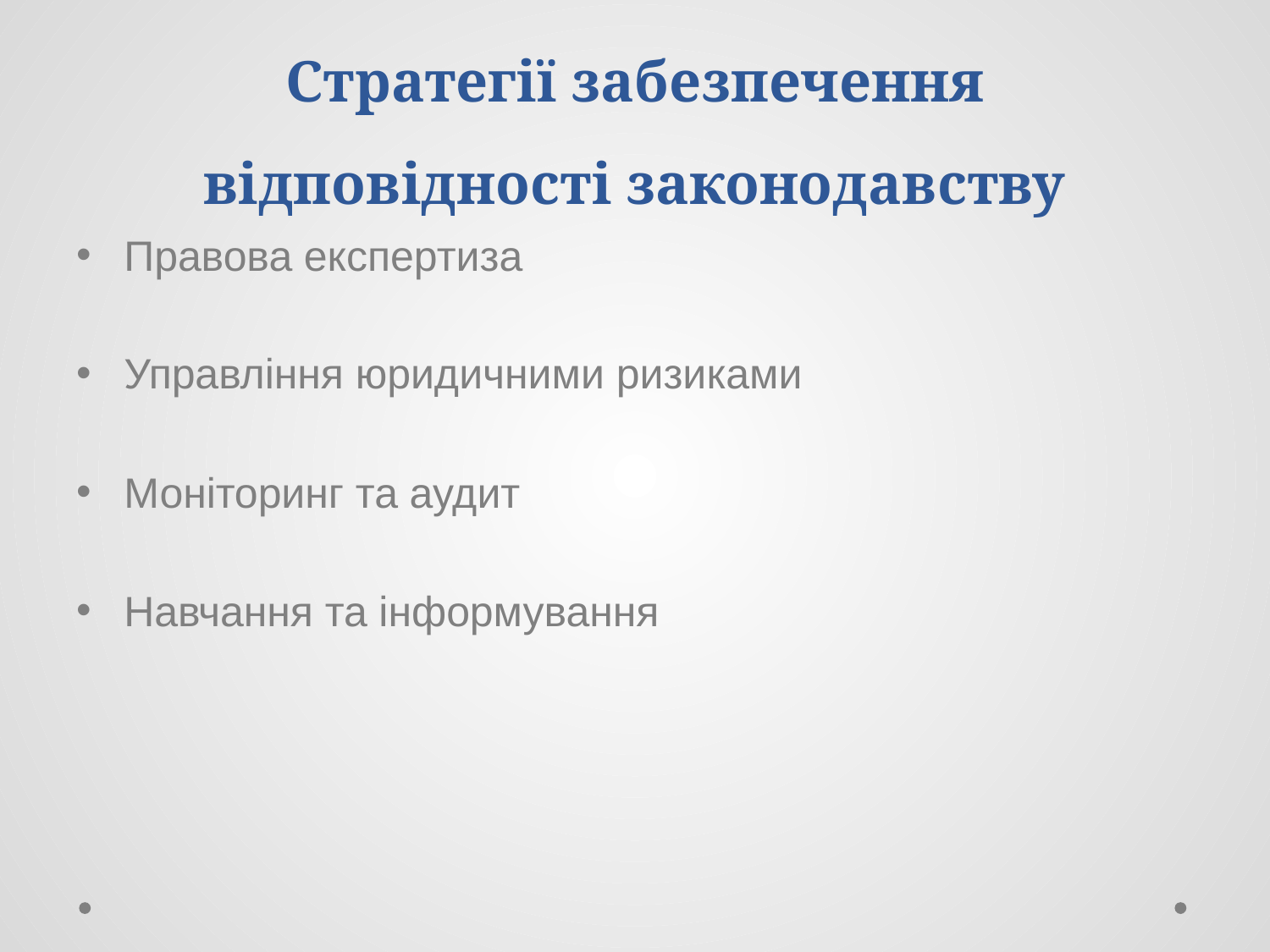

# Стратегії забезпечення відповідності законодавству
Правова експертиза

Управління юридичними ризиками

Моніторинг та аудит

Навчання та інформування